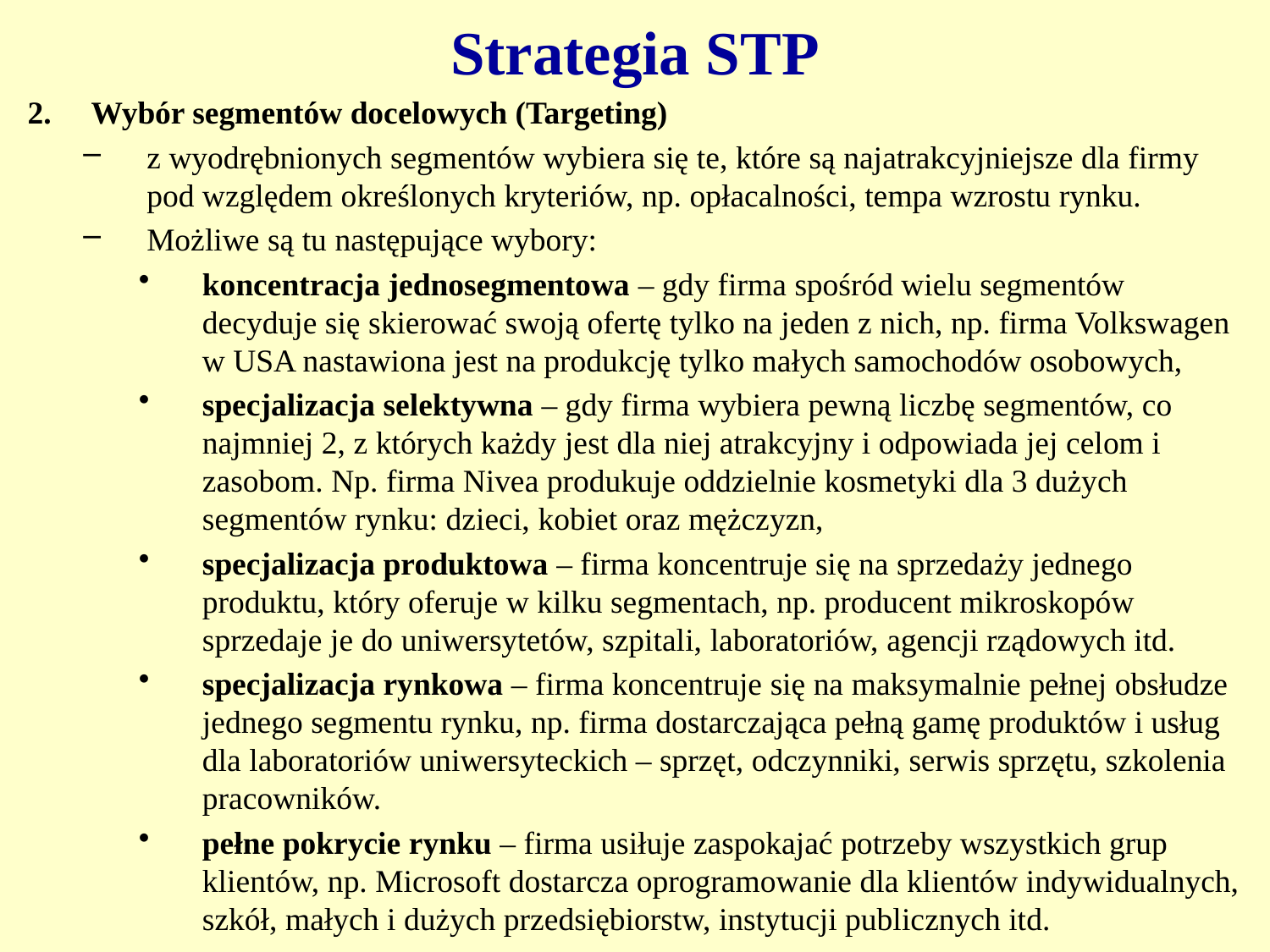

# Strategia STP
Wybór segmentów docelowych (Targeting)
z wyodrębnionych segmentów wybiera się te, które są najatrakcyjniejsze dla firmy pod względem określonych kryteriów, np. opłacalności, tempa wzrostu rynku.
Możliwe są tu następujące wybory:
koncentracja jednosegmentowa – gdy firma spośród wielu segmentów decyduje się skierować swoją ofertę tylko na jeden z nich, np. firma Volkswagen w USA nastawiona jest na produkcję tylko małych samochodów osobowych,
specjalizacja selektywna – gdy firma wybiera pewną liczbę segmentów, co najmniej 2, z których każdy jest dla niej atrakcyjny i odpowiada jej celom i zasobom. Np. firma Nivea produkuje oddzielnie kosmetyki dla 3 dużych segmentów rynku: dzieci, kobiet oraz mężczyzn,
specjalizacja produktowa – firma koncentruje się na sprzedaży jednego produktu, który oferuje w kilku segmentach, np. producent mikroskopów sprzedaje je do uniwersytetów, szpitali, laboratoriów, agencji rządowych itd.
specjalizacja rynkowa – firma koncentruje się na maksymalnie pełnej obsłudze jednego segmentu rynku, np. firma dostarczająca pełną gamę produktów i usług dla laboratoriów uniwersyteckich – sprzęt, odczynniki, serwis sprzętu, szkolenia pracowników.
pełne pokrycie rynku – firma usiłuje zaspokajać potrzeby wszystkich grup klientów, np. Microsoft dostarcza oprogramowanie dla klientów indywidualnych, szkół, małych i dużych przedsiębiorstw, instytucji publicznych itd.